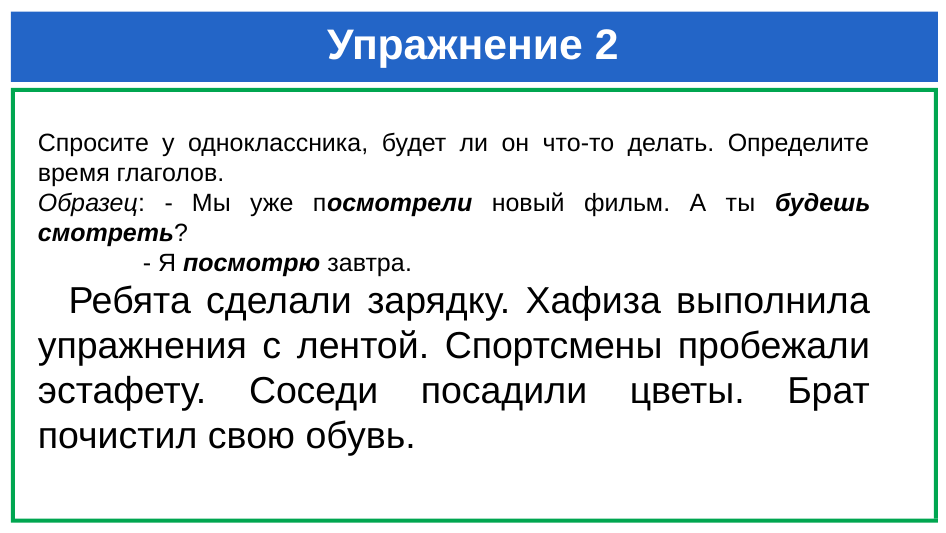

# Упражнение 2
Спросите у одноклассника, будет ли он что-то делать. Определите время глаголов.
Образец: - Мы уже посмотрели новый фильм. А ты будешь смотреть?
               - Я посмотрю завтра.
  Ребята сделали зарядку. Хафиза выполнила упражнения с лентой. Спортсмены пробежали эстафету. Соседи посадили цветы. Брат почистил свою обувь.